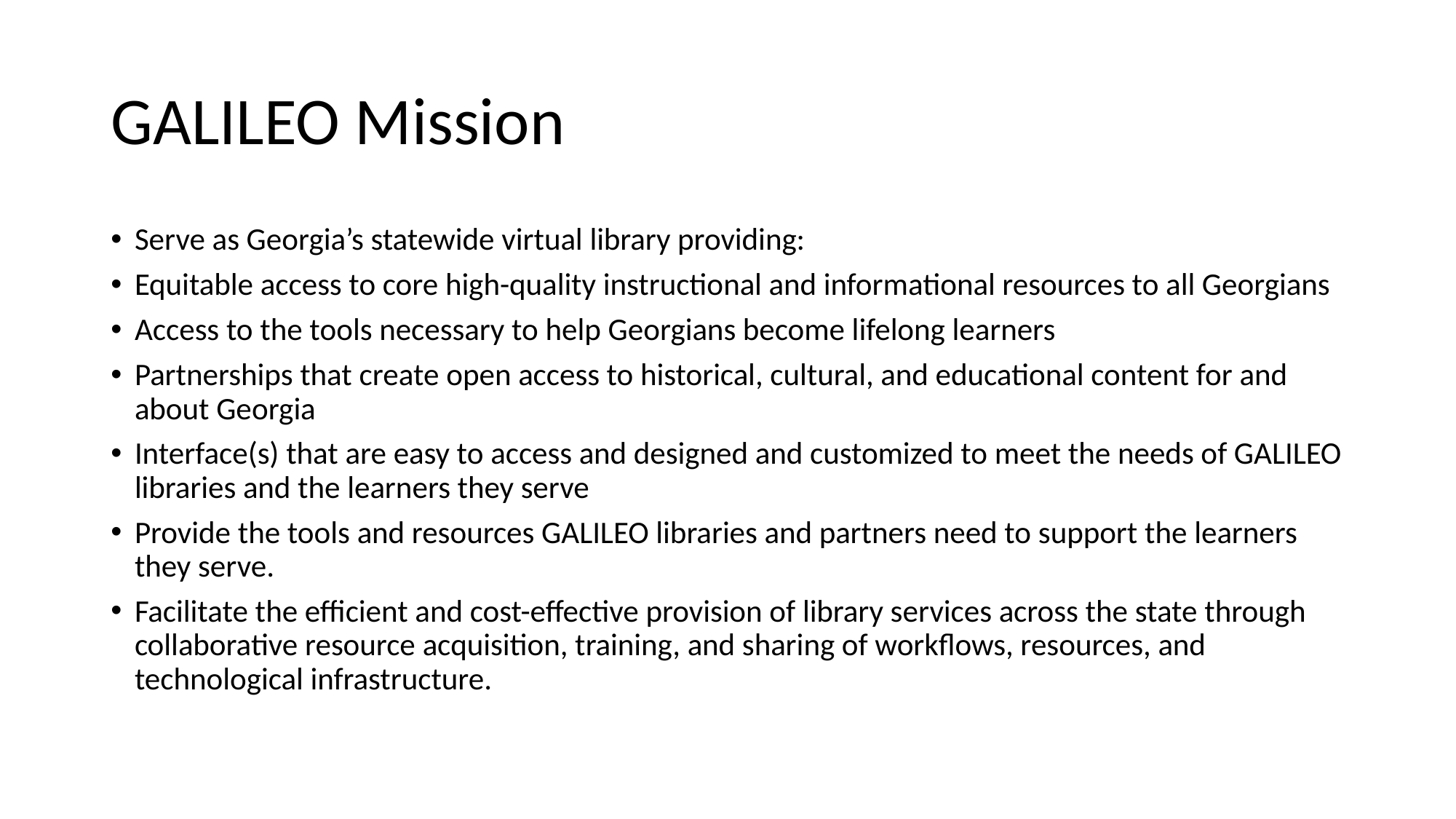

# GALILEO Mission
Serve as Georgia’s statewide virtual library providing:
Equitable access to core high-quality instructional and informational resources to all Georgians
Access to the tools necessary to help Georgians become lifelong learners
Partnerships that create open access to historical, cultural, and educational content for and about Georgia
Interface(s) that are easy to access and designed and customized to meet the needs of GALILEO libraries and the learners they serve
Provide the tools and resources GALILEO libraries and partners need to support the learners they serve.
Facilitate the efficient and cost-effective provision of library services across the state through collaborative resource acquisition, training, and sharing of workflows, resources, and technological infrastructure.